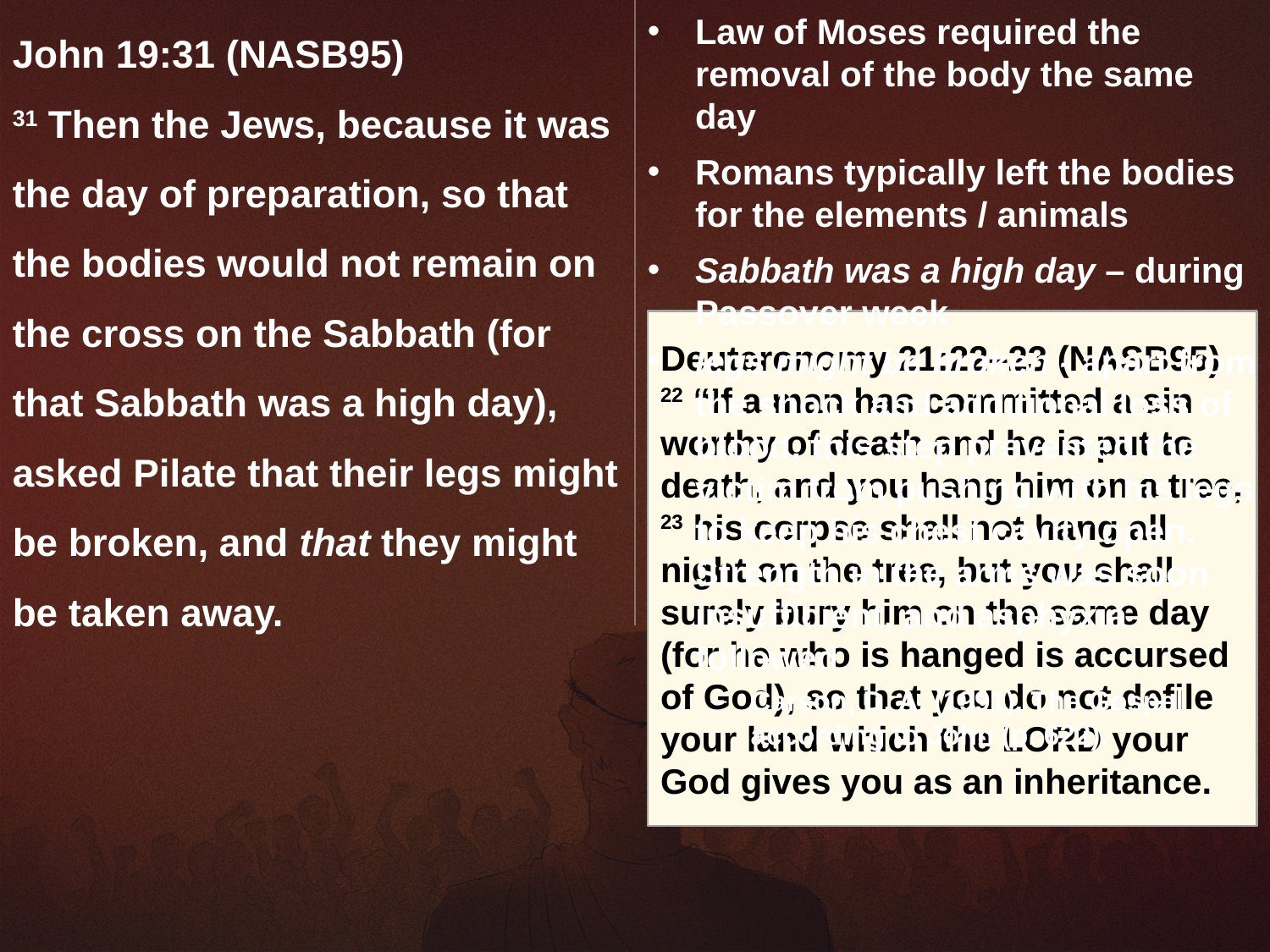

John 19:31 (NASB95)
31 Then the Jews, because it was the day of preparation, so that the bodies would not remain on the cross on the Sabbath (for that Sabbath was a high day), asked Pilate that their legs might be broken, and that they might be taken away.
Law of Moses required the removal of the body the same day
Romans typically left the bodies for the elements / animals
Sabbath was a high day – during Passover week
Deuteronomy 21:22–23 (NASB95)
22 “If a man has committed a sin worthy of death and he is put to death, and you hang him on a tree, 23 his corpse shall not hang all night on the tree, but you shall surely bury him on the same day (for he who is hanged is accursed of God), so that you do not defile your land which the Lord your God gives you as an inheritance.
legs might be broken - apart from the shock and additional loss of blood, this step prevented the victim from pushing with his legs to keep his chest cavity open. Strength in the arms was soon insufficient, and asphyxia followed
Carson, D. A. (1991). The Gospel according to John (p. 622).